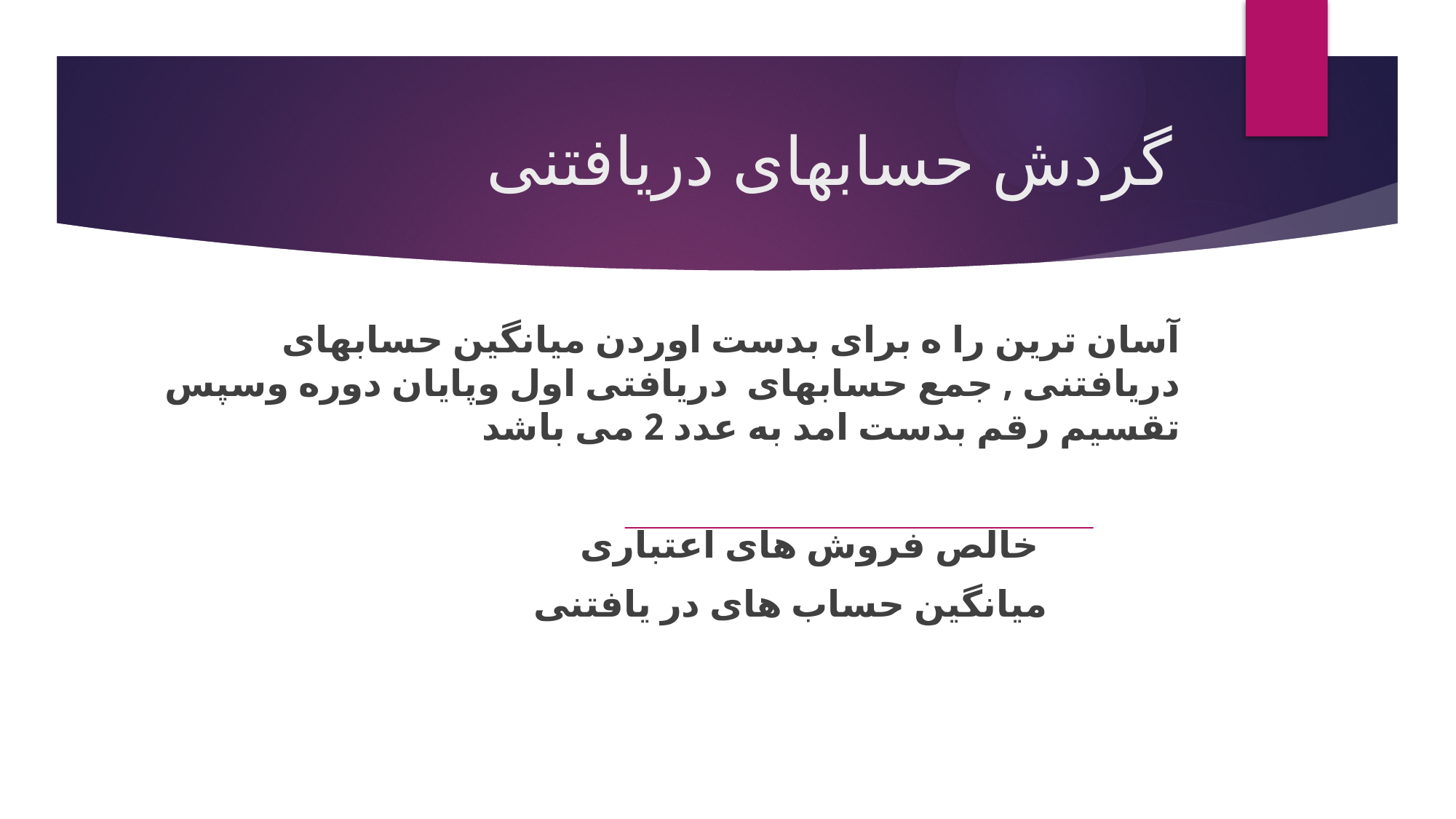

# گردش حسابهای دریافتنی
آسان ترین را ه برای بدست اوردن میانگین حسابهای دریافتنی , جمع حسابهای  دریافتی اول وپایان دوره وسپس تقسیم رقم بدست امد به عدد 2 می باشد

               خالص فروش های اعتباری
              میانگین حساب های در یافتنی